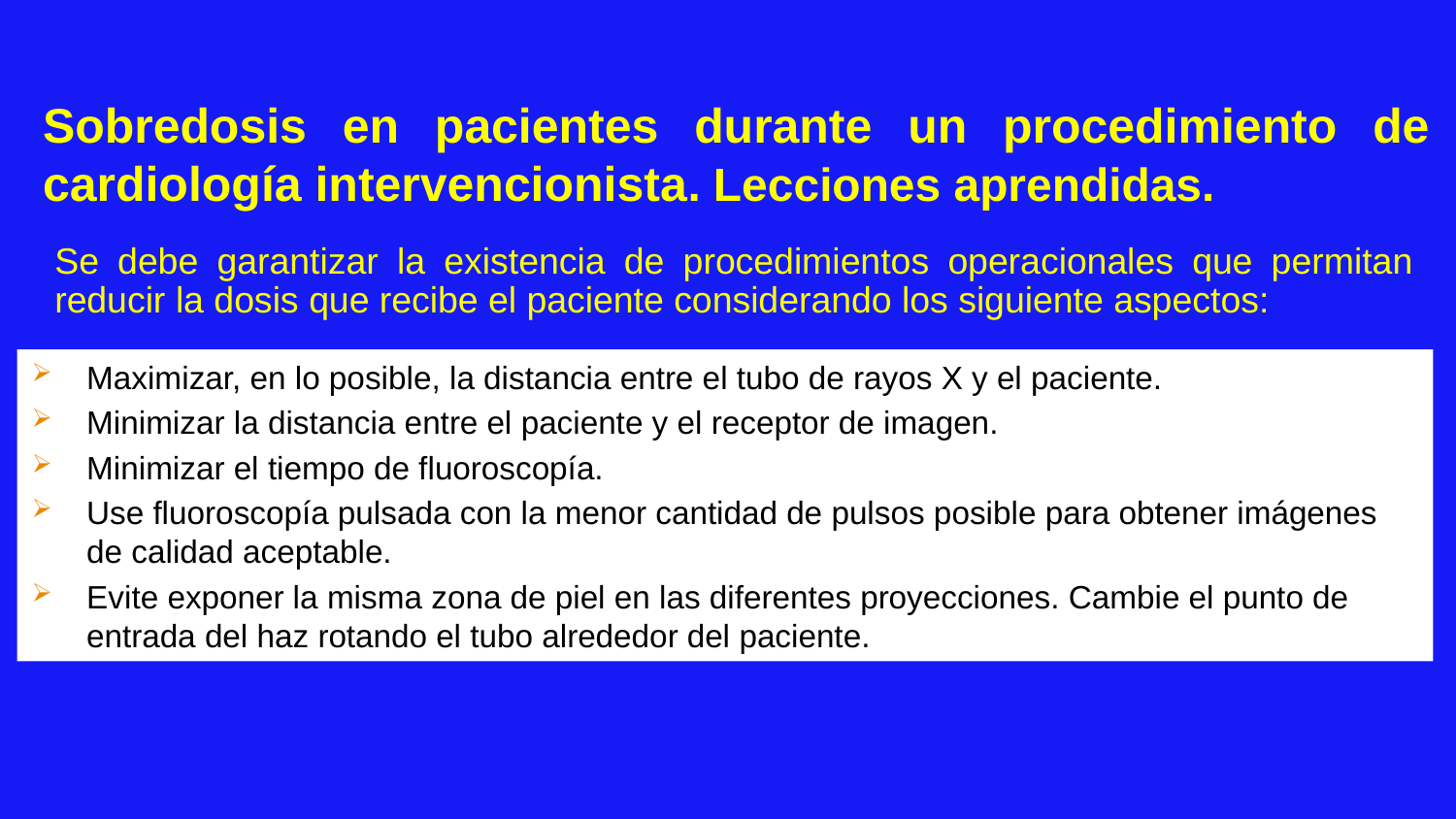

Sobredosis en pacientes durante un procedimiento de cardiología intervencionista. Lecciones aprendidas.
Se debe garantizar la existencia de procedimientos operacionales que permitan reducir la dosis que recibe el paciente considerando los siguiente aspectos:
Maximizar, en lo posible, la distancia entre el tubo de rayos X y el paciente.
Minimizar la distancia entre el paciente y el receptor de imagen.
Minimizar el tiempo de fluoroscopía.
Use fluoroscopía pulsada con la menor cantidad de pulsos posible para obtener imágenes de calidad aceptable.
Evite exponer la misma zona de piel en las diferentes proyecciones. Cambie el punto de entrada del haz rotando el tubo alrededor del paciente.